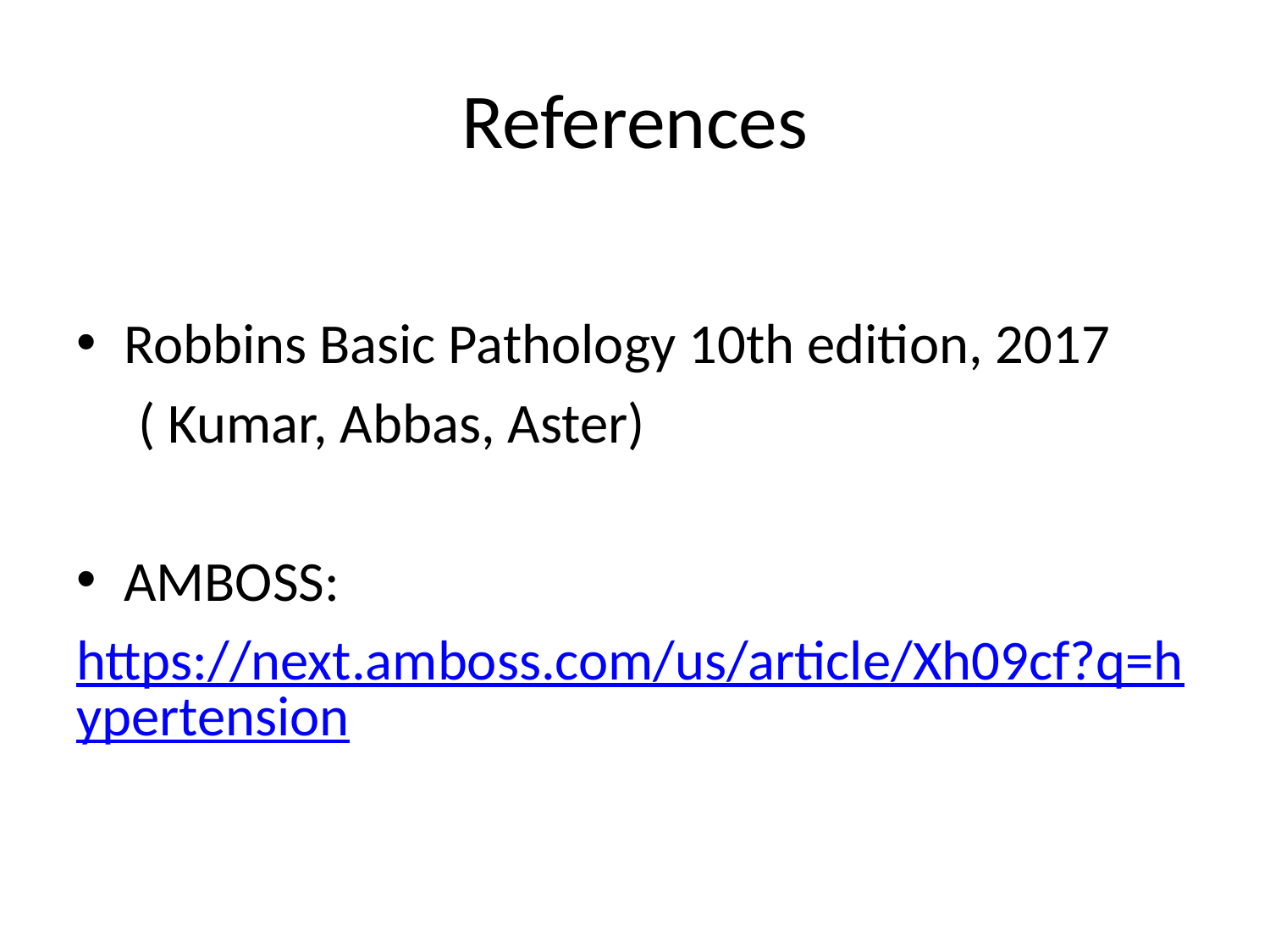

# References

Robbins Basic Pathology 10th edition, 2017
    ( Kumar, Abbas, Aster)

AMBOSS:
https://next.amboss.com/us/article/Xh09cf?q=hypertension